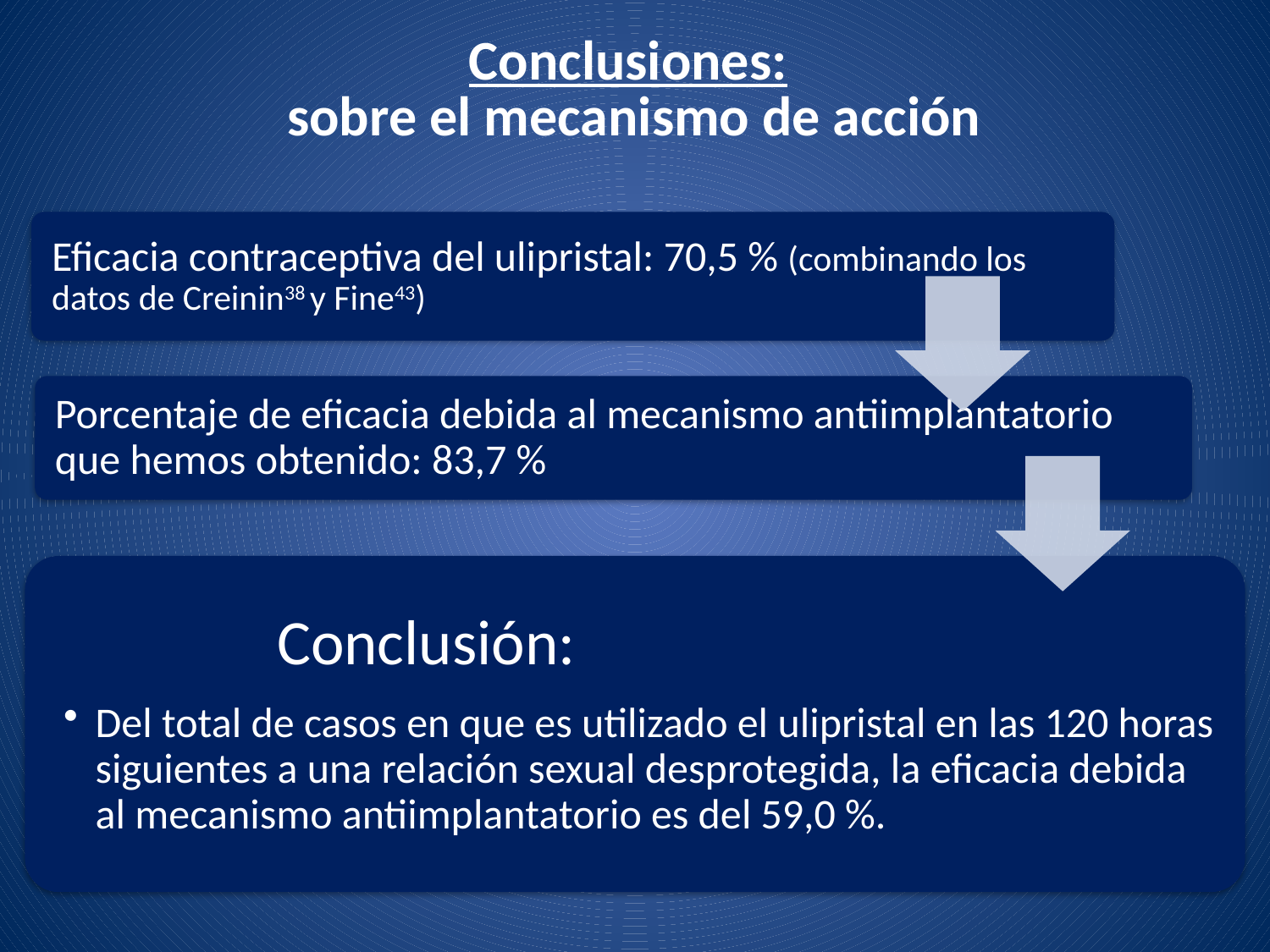

# Conclusiones: sobre el mecanismo de acción
Eficacia contraceptiva del ulipristal: 70,5 % (combinando los datos de Creinin38 y Fine43)
Porcentaje de eficacia debida al mecanismo antiimplantatorio que hemos obtenido: 83,7 %
	      Conclusión:
Del total de casos en que es utilizado el ulipristal en las 120 horas siguientes a una relación sexual desprotegida, la eficacia debida al mecanismo antiimplantatorio es del 59,0 %.